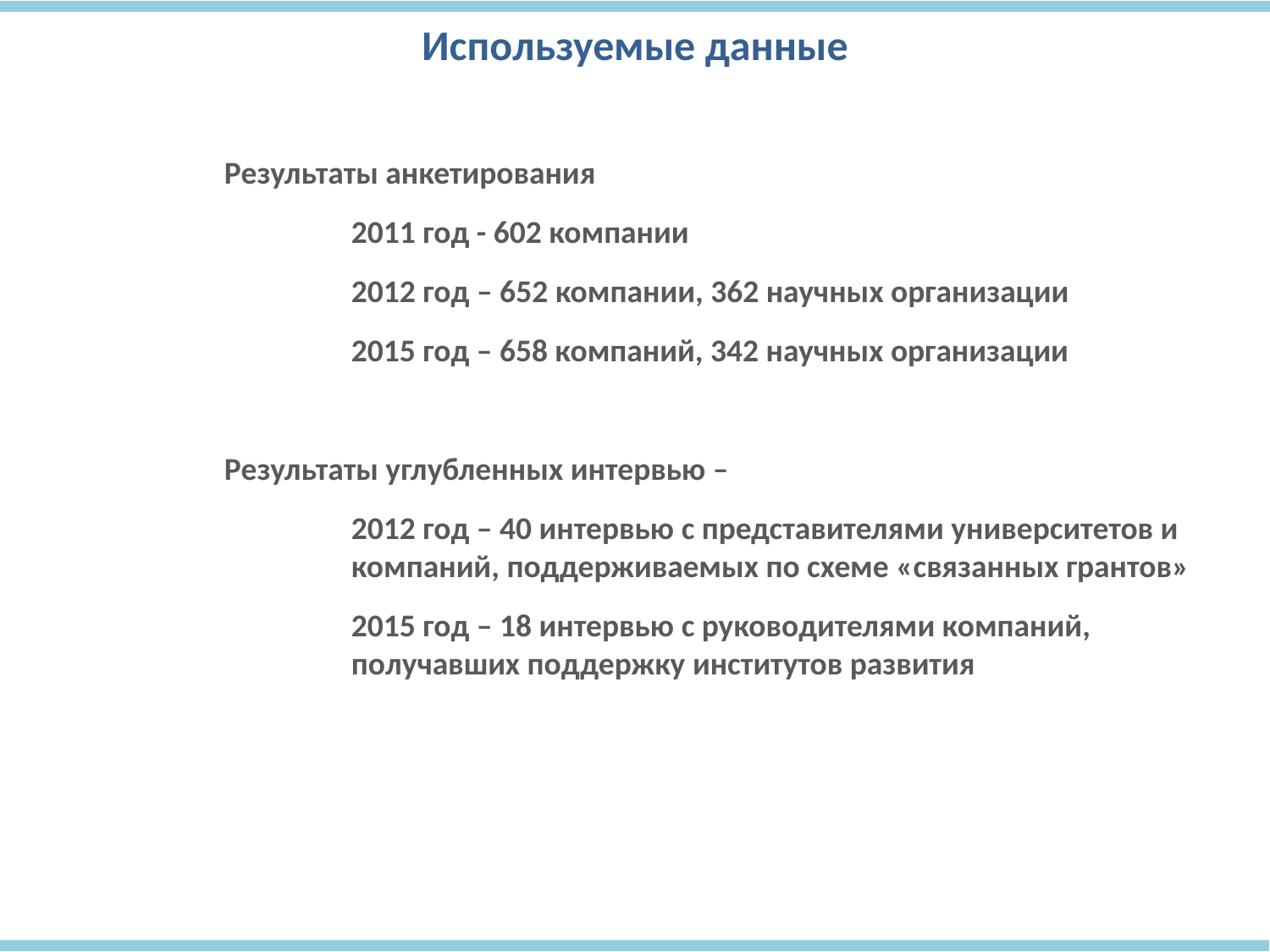

Используемые данные
Результаты анкетирования
2011 год - 602 компании
2012 год – 652 компании, 362 научных организации
2015 год – 658 компаний, 342 научных организации

Результаты углубленных интервью –
2012 год – 40 интервью с представителями университетов и компаний, поддерживаемых по схеме «связанных грантов»
2015 год – 18 интервью с руководителями компаний, получавших поддержку институтов развития